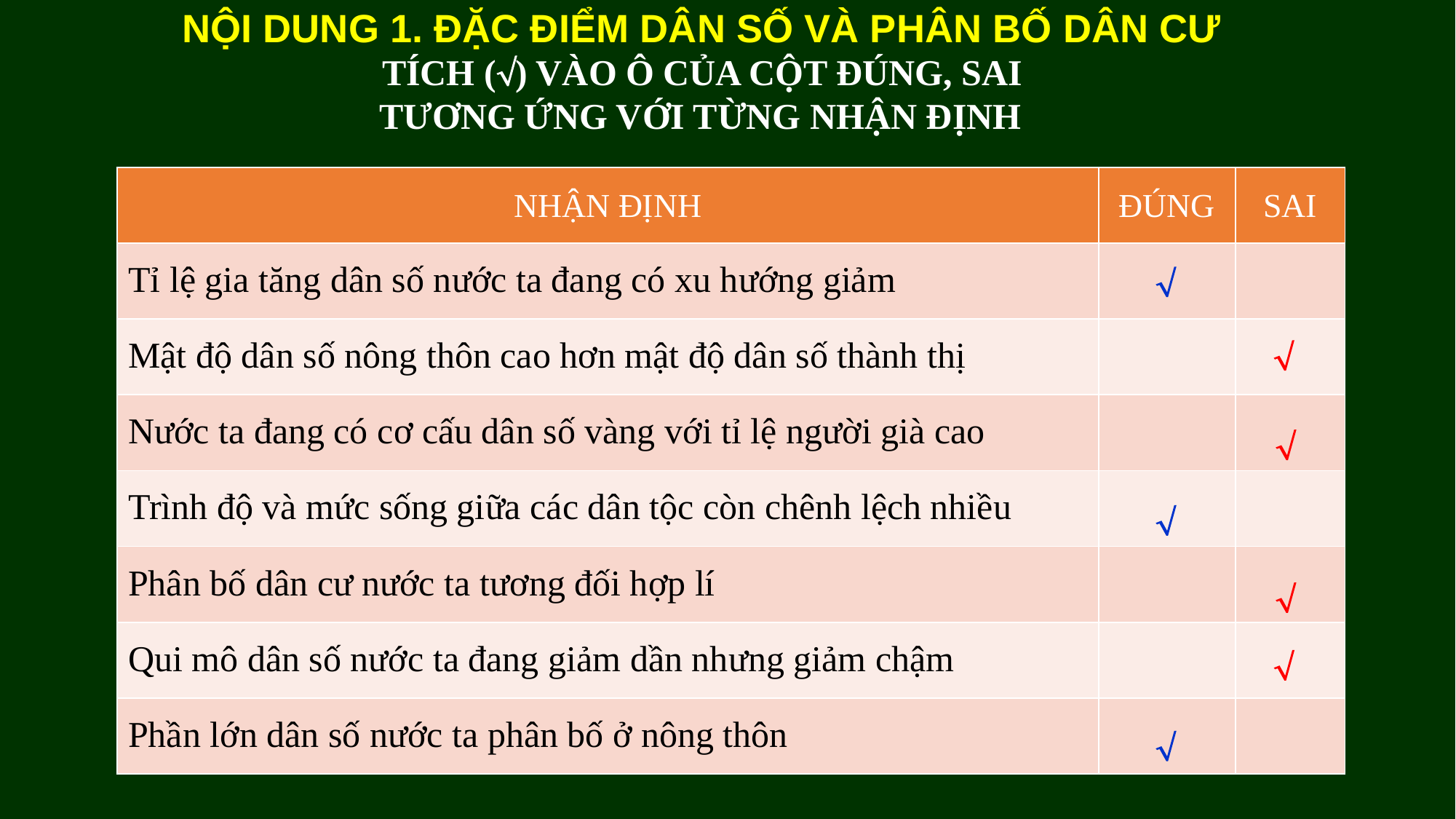

NỘI DUNG 1. ĐẶC ĐIỂM DÂN SỐ VÀ PHÂN BỐ DÂN CƯ
TÍCH (√) VÀO Ô CỦA CỘT ĐÚNG, SAI
TƯƠNG ỨNG VỚI TỪNG NHẬN ĐỊNH
| NHẬN ĐỊNH | ĐÚNG | SAI |
| --- | --- | --- |
| Tỉ lệ gia tăng dân số nước ta đang có xu hướng giảm |  |  |
| Mật độ dân số nông thôn cao hơn mật độ dân số thành thị |  |  |
| Nước ta đang có cơ cấu dân số vàng với tỉ lệ người già cao |  |  |
| Trình độ và mức sống giữa các dân tộc còn chênh lệch nhiều |  |  |
| Phân bố dân cư nước ta tương đối hợp lí |  |  |
| Qui mô dân số nước ta đang giảm dần nhưng giảm chậm |  |  |
| Phần lớn dân số nước ta phân bố ở nông thôn |  |  |
√
√
√
√
√
√
√